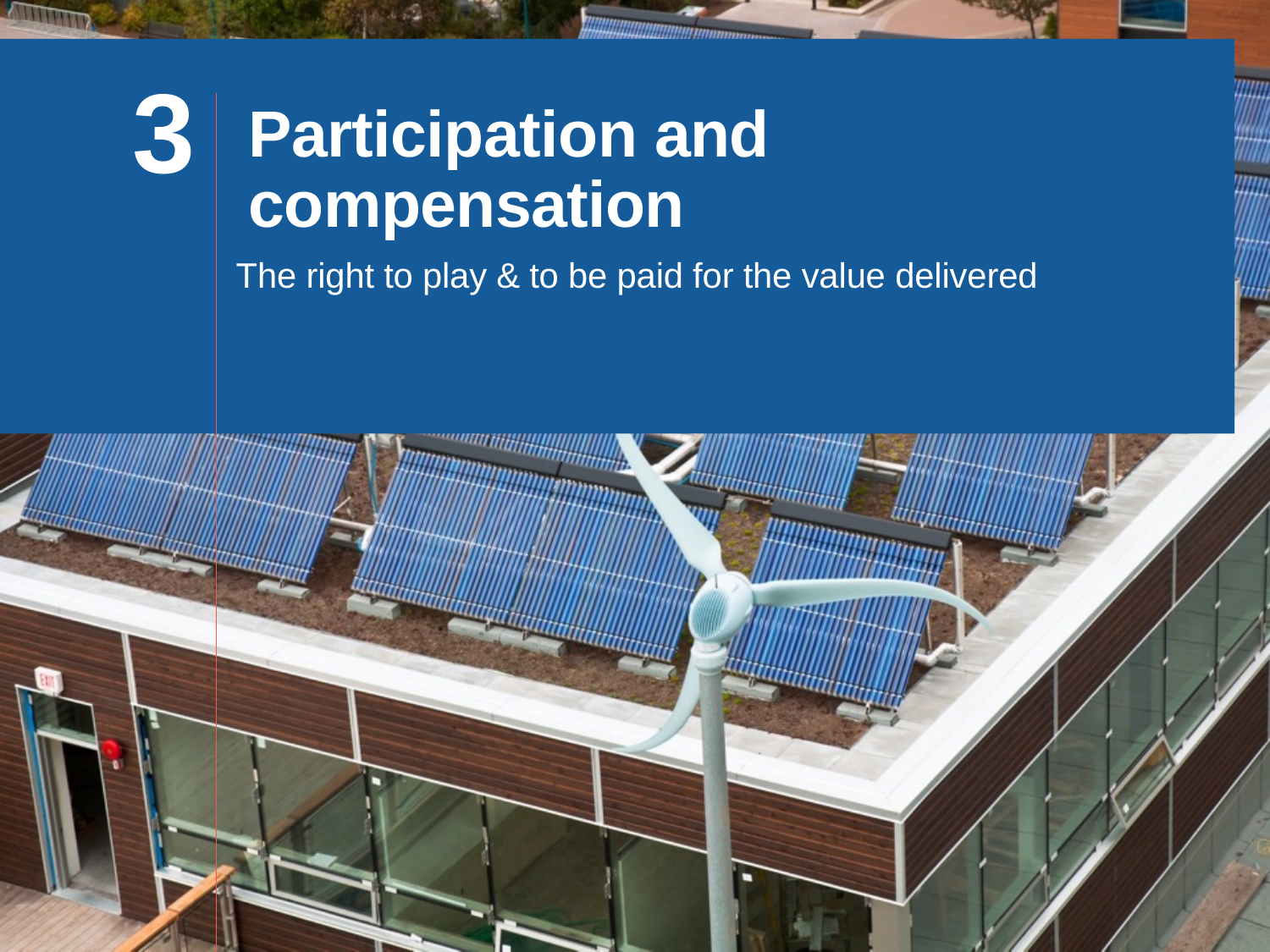

3
# Participation and compensation
The right to play & to be paid for the value delivered